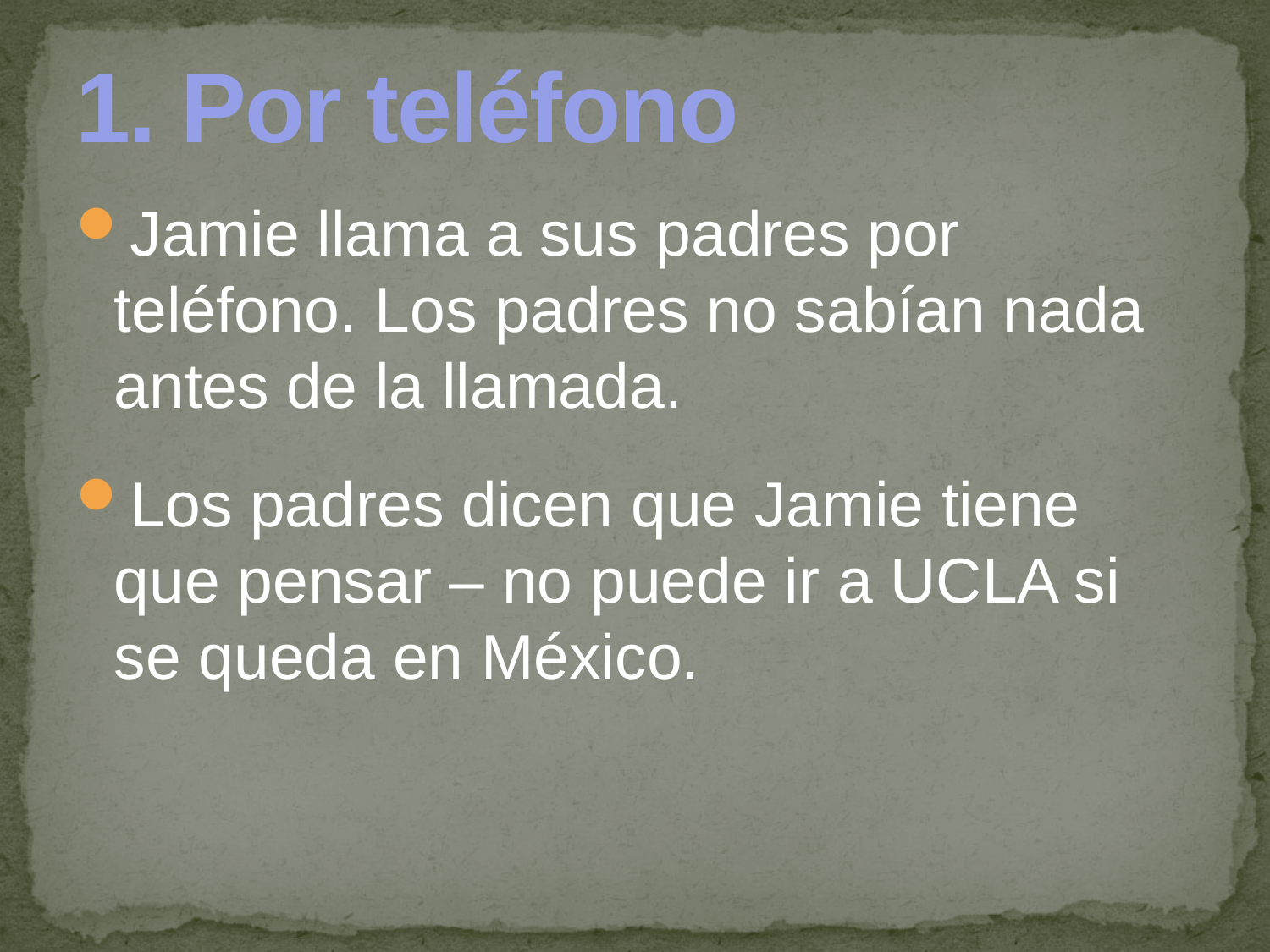

# 1. Por teléfono
Jamie llama a sus padres por teléfono. Los padres no sabían nada antes de la llamada.
Los padres dicen que Jamie tiene que pensar – no puede ir a UCLA si se queda en México.